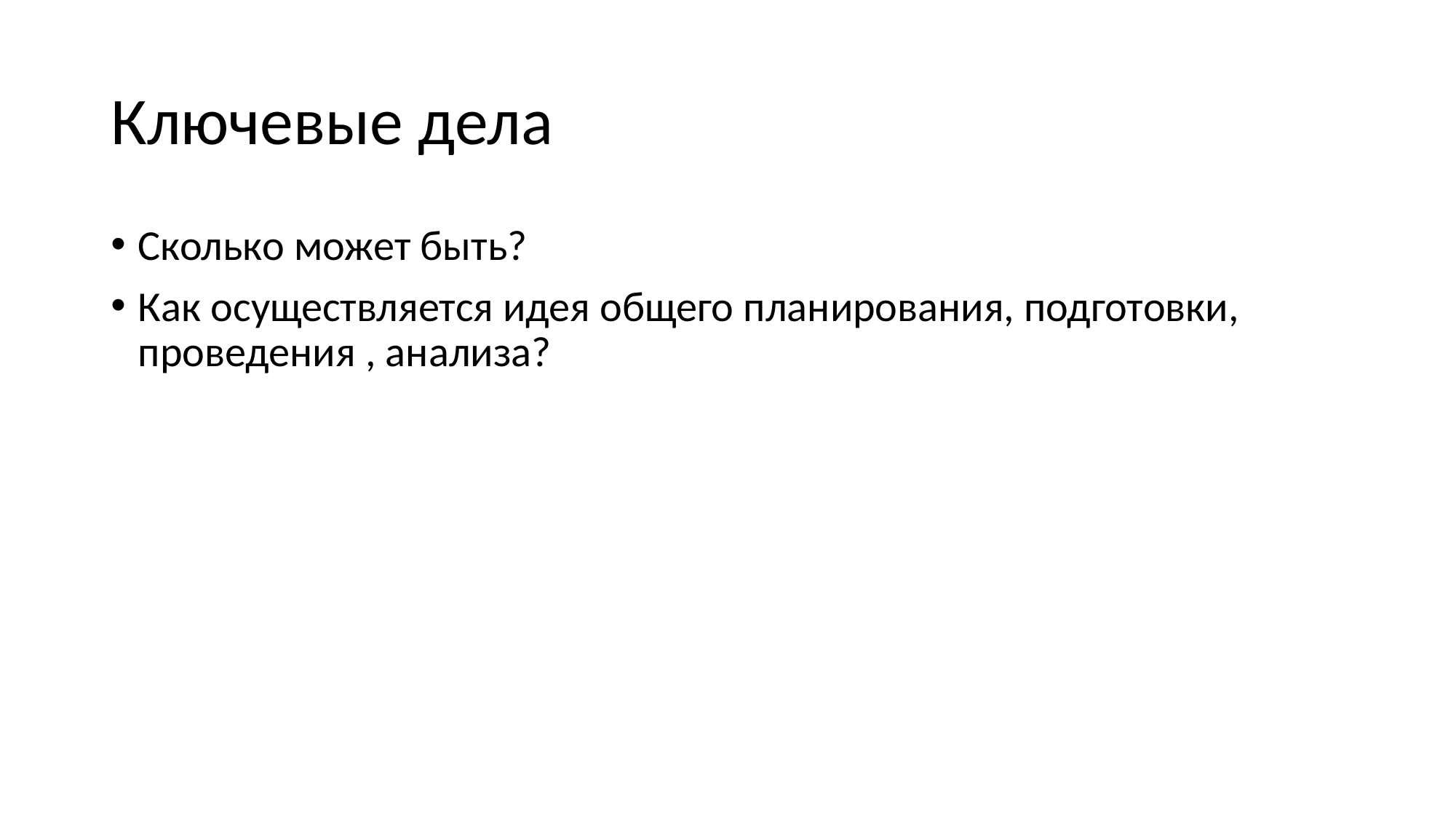

# Ключевые дела
Сколько может быть?
Как осуществляется идея общего планирования, подготовки, проведения , анализа?